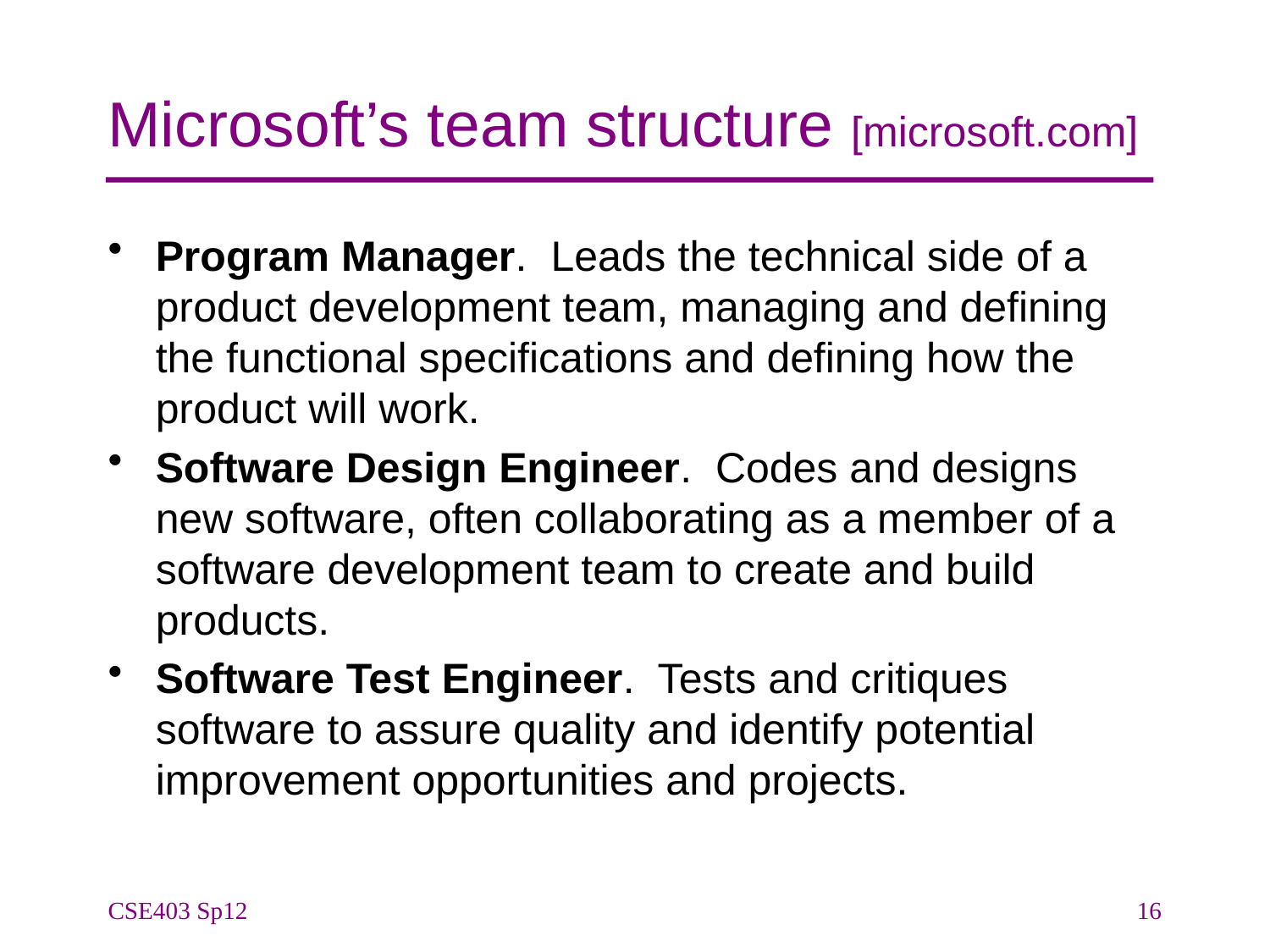

# Microsoft’s team structure [microsoft.com]
Program Manager.  Leads the technical side of a product development team, managing and defining the functional specifications and defining how the product will work.
Software Design Engineer.  Codes and designs new software, often collaborating as a member of a software development team to create and build products.
Software Test Engineer.  Tests and critiques software to assure quality and identify potential improvement opportunities and projects.
CSE403 Sp12
16